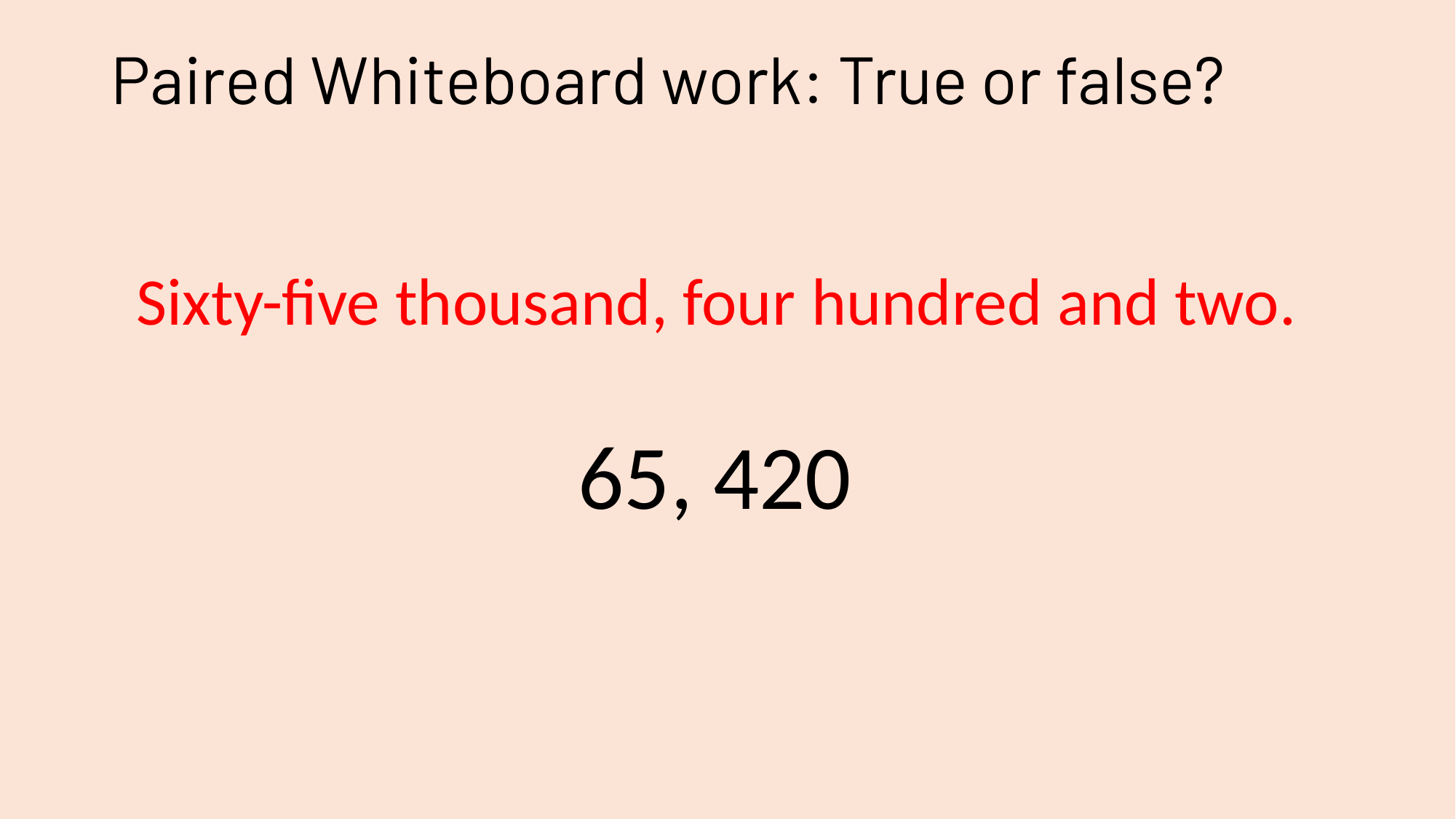

# Paired Whiteboard work: True or false?
Sixty-five thousand, four hundred and two. ​

​                                      65, 420